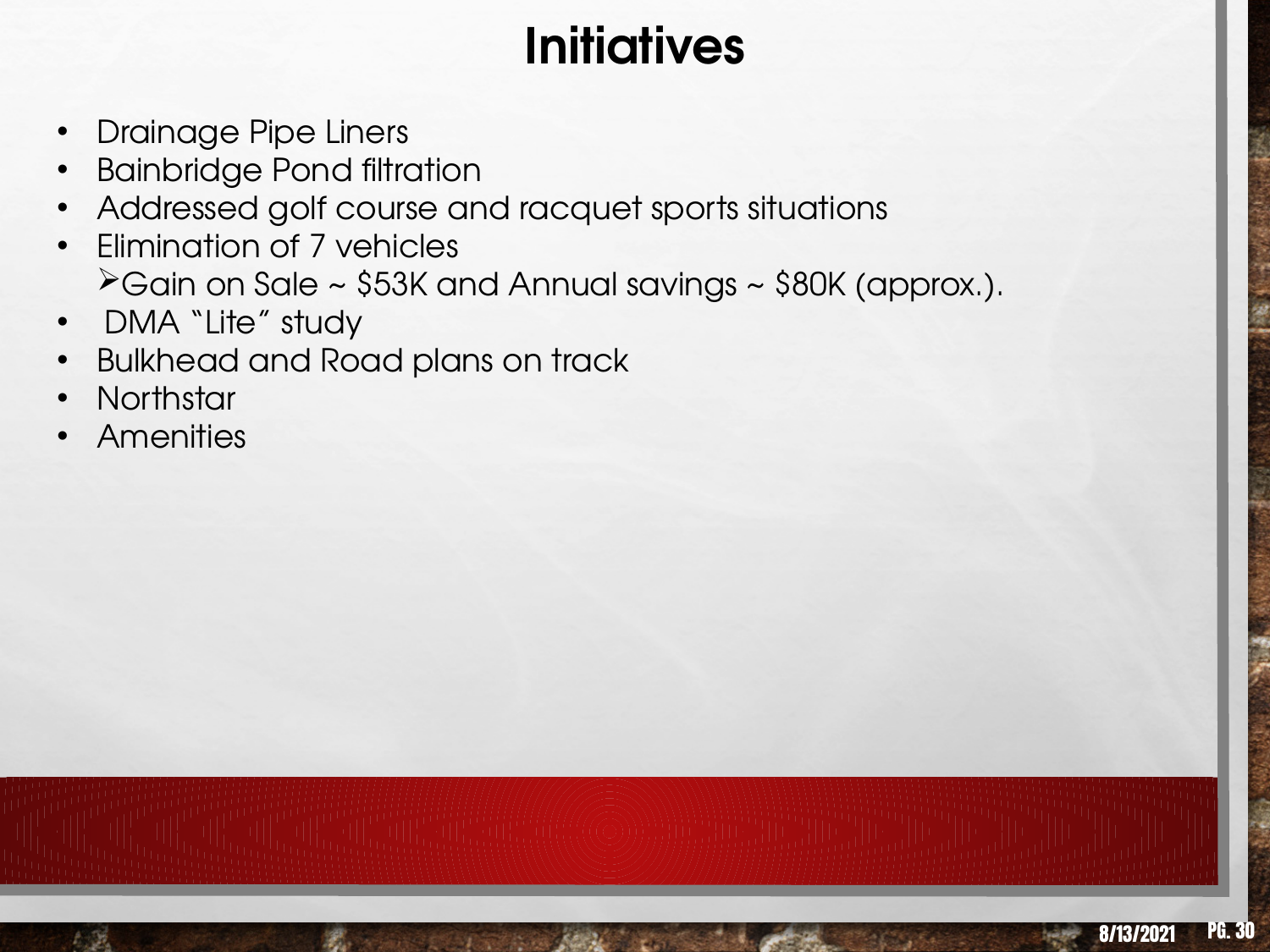

Initiatives

Drainage Pipe Liners
Bainbridge Pond filtration
Addressed golf course and racquet sports situations
Elimination of 7 vehicles
Gain on Sale ~ $53K and Annual savings ~ $80K (approx.).
DMA “Lite” study
Bulkhead and Road plans on track
Northstar
Amenities

Pg. 30
8/13/2021